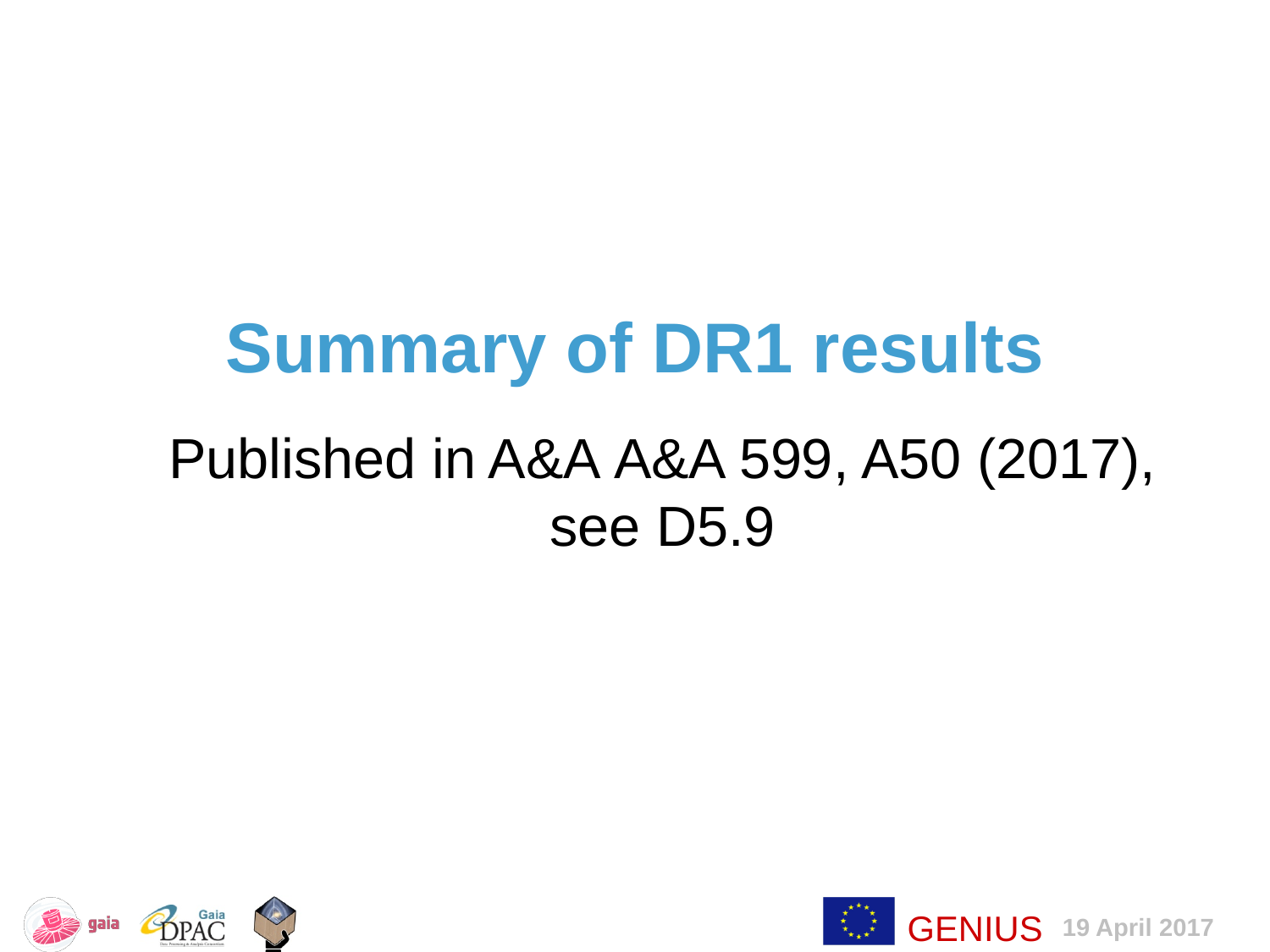

# Summary of DR1 results
Published in A&A A&A 599, A50 (2017), see D5.9